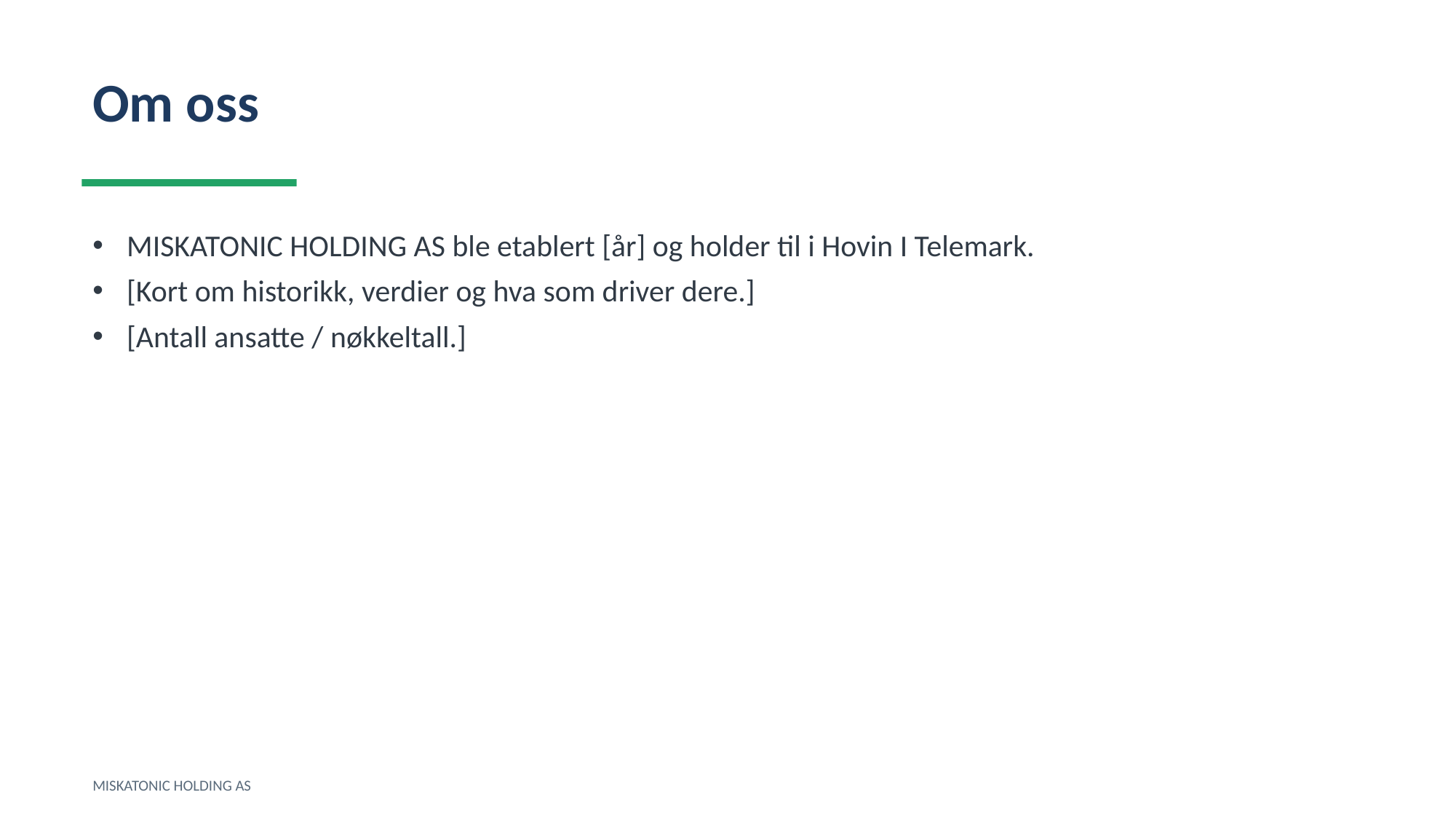

Om oss

MISKATONIC HOLDING AS ble etablert [år] og holder til i Hovin I Telemark.
[Kort om historikk, verdier og hva som driver dere.]
[Antall ansatte / nøkkeltall.]
MISKATONIC HOLDING AS